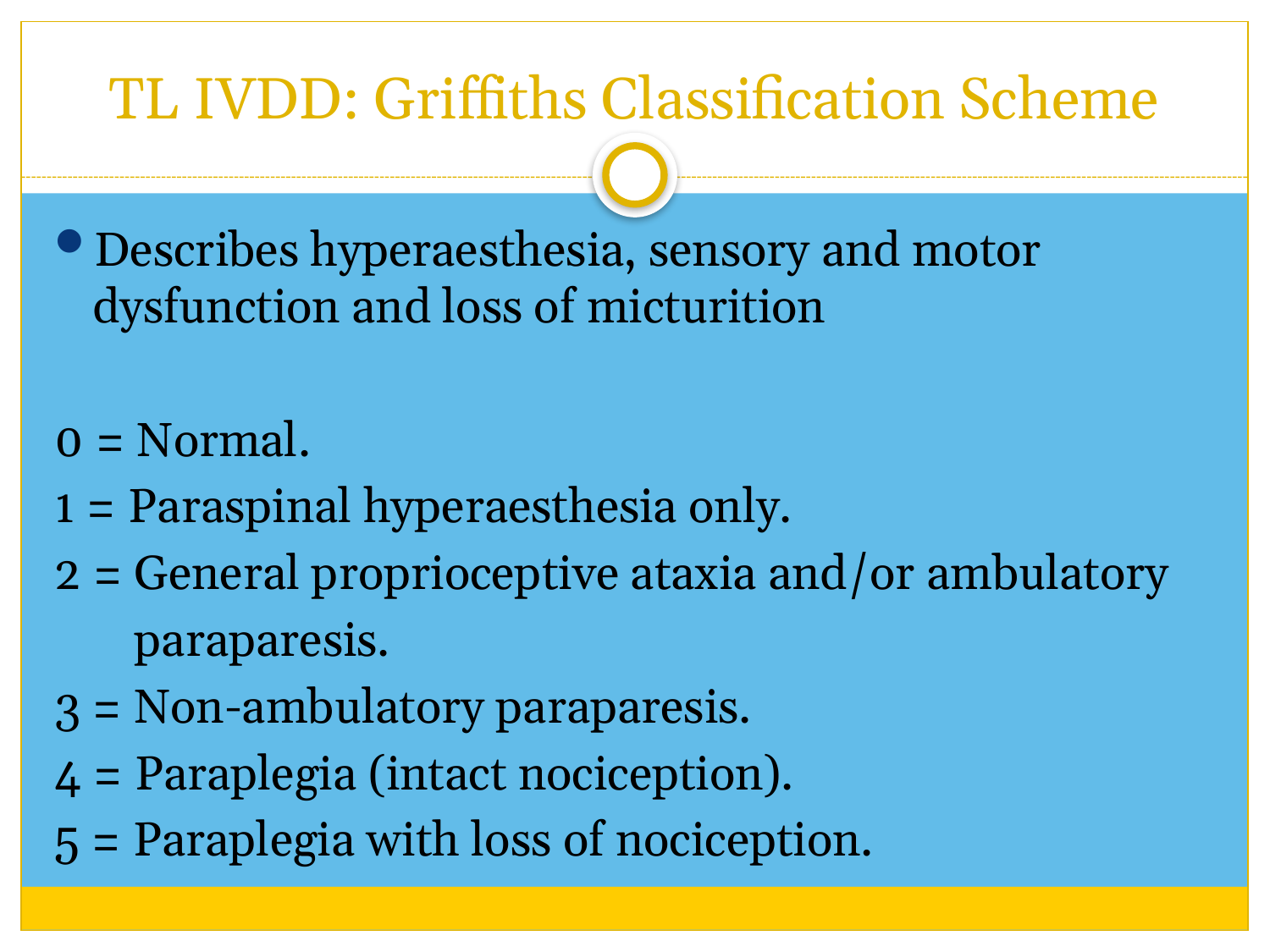

# TL IVDD: Griffiths Classification Scheme
Describes hyperaesthesia, sensory and motor dysfunction and loss of micturition

0 = Normal.
1 = Paraspinal hyperaesthesia only.
2 = General proprioceptive ataxia and/or ambulatory
       paraparesis.
3 = Non-ambulatory paraparesis.
4 = Paraplegia (intact nociception).
5 = Paraplegia with loss of nociception.